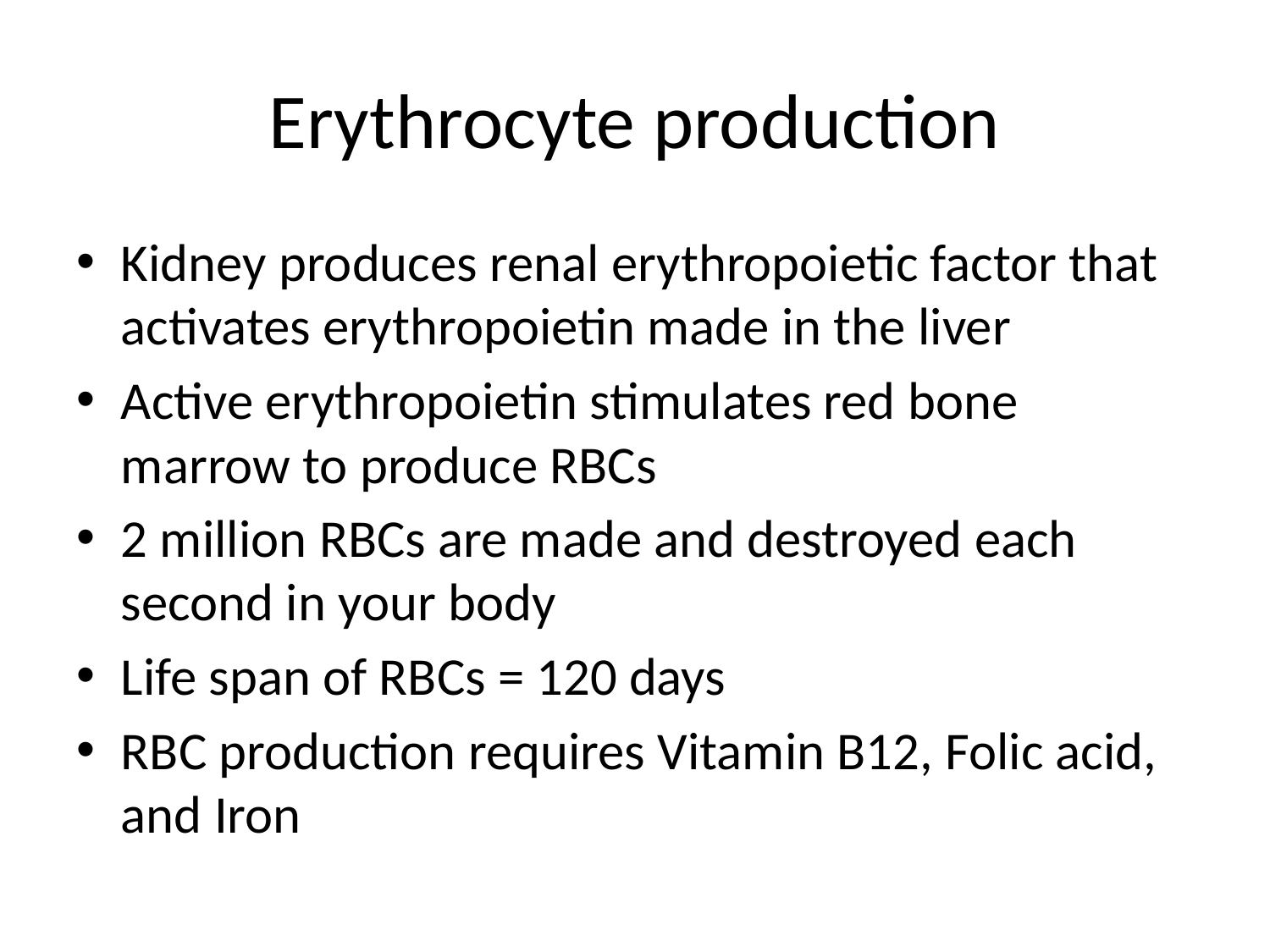

# Erythrocyte production
Kidney produces renal erythropoietic factor that activates erythropoietin made in the liver
Active erythropoietin stimulates red bone marrow to produce RBCs
2 million RBCs are made and destroyed each second in your body
Life span of RBCs = 120 days
RBC production requires Vitamin B12, Folic acid, and Iron